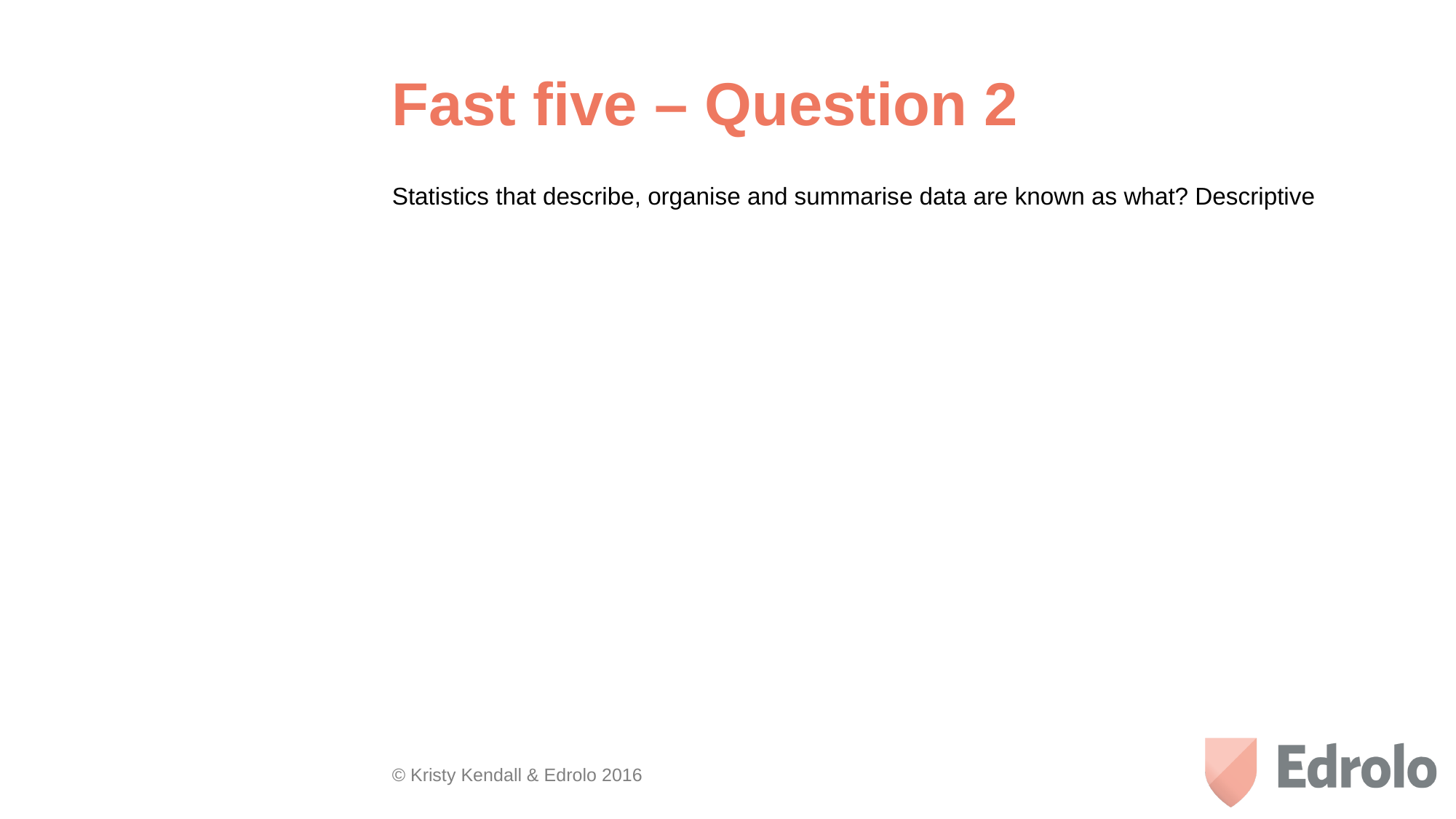

# Fast five – Question 2
Statistics that describe, organise and summarise data are known as what? Descriptive